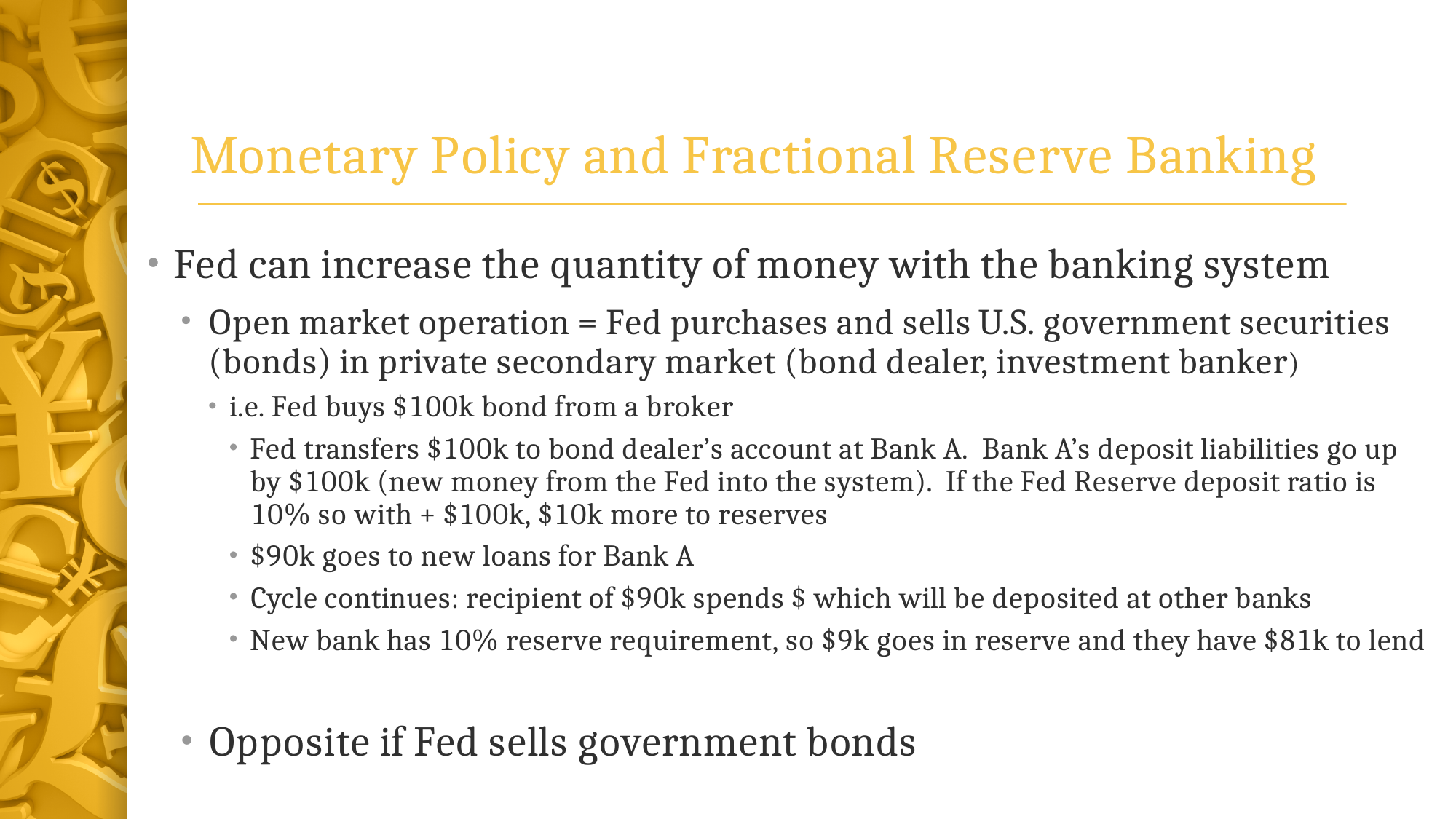

# Monetary Policy and Fractional Reserve Banking
Fed can increase the quantity of money with the banking system
Open market operation = Fed purchases and sells U.S. government securities (bonds) in private secondary market (bond dealer, investment banker)
i.e. Fed buys $100k bond from a broker
Fed transfers $100k to bond dealer’s account at Bank A.  Bank A’s deposit liabilities go up by $100k (new money from the Fed into the system).  If the Fed Reserve deposit ratio is 10% so with + $100k, $10k more to reserves
$90k goes to new loans for Bank A
Cycle continues: recipient of $90k spends $ which will be deposited at other banks
New bank has 10% reserve requirement, so $9k goes in reserve and they have $81k to lend

Opposite if Fed sells government bonds